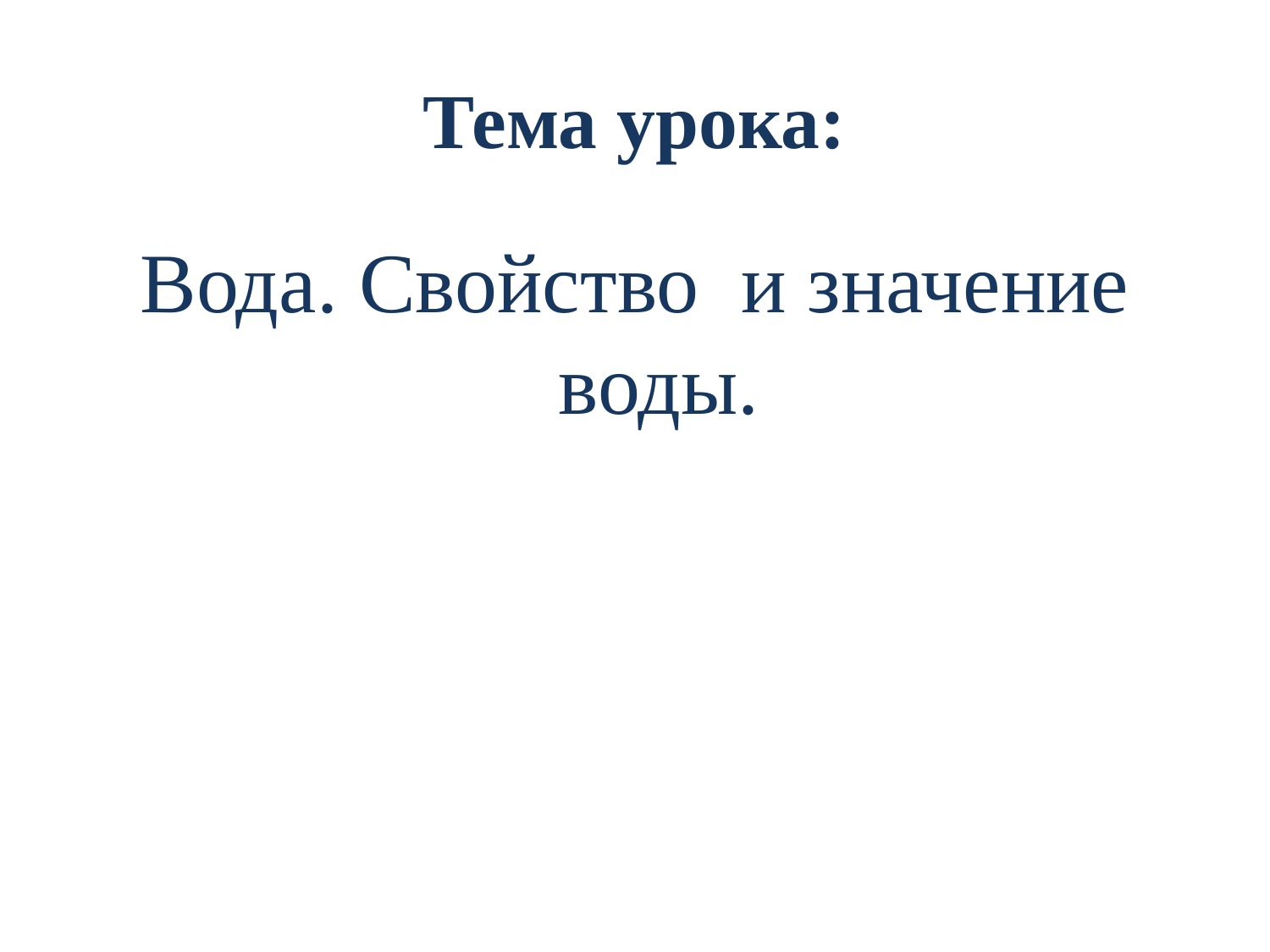

# Тема урока:
Вода. Свойство  и значение воды.